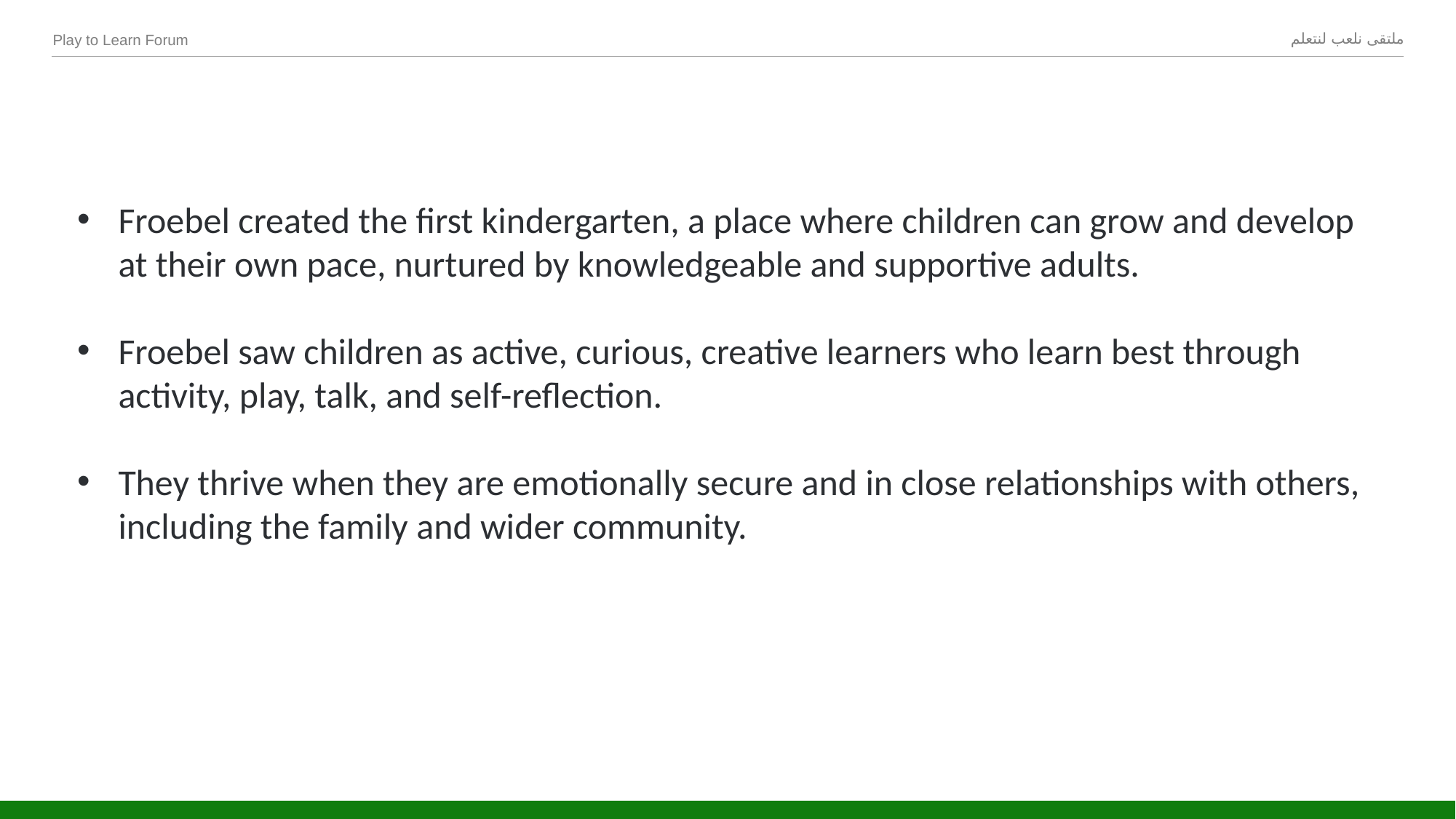

Froebel created the first kindergarten, a place where children can grow and develop at their own pace, nurtured by knowledgeable and supportive adults.

Froebel saw children as active, curious, creative learners who learn best through activity, play, talk, and self-reflection.

They thrive when they are emotionally secure and in close relationships with others, including the family and wider community.